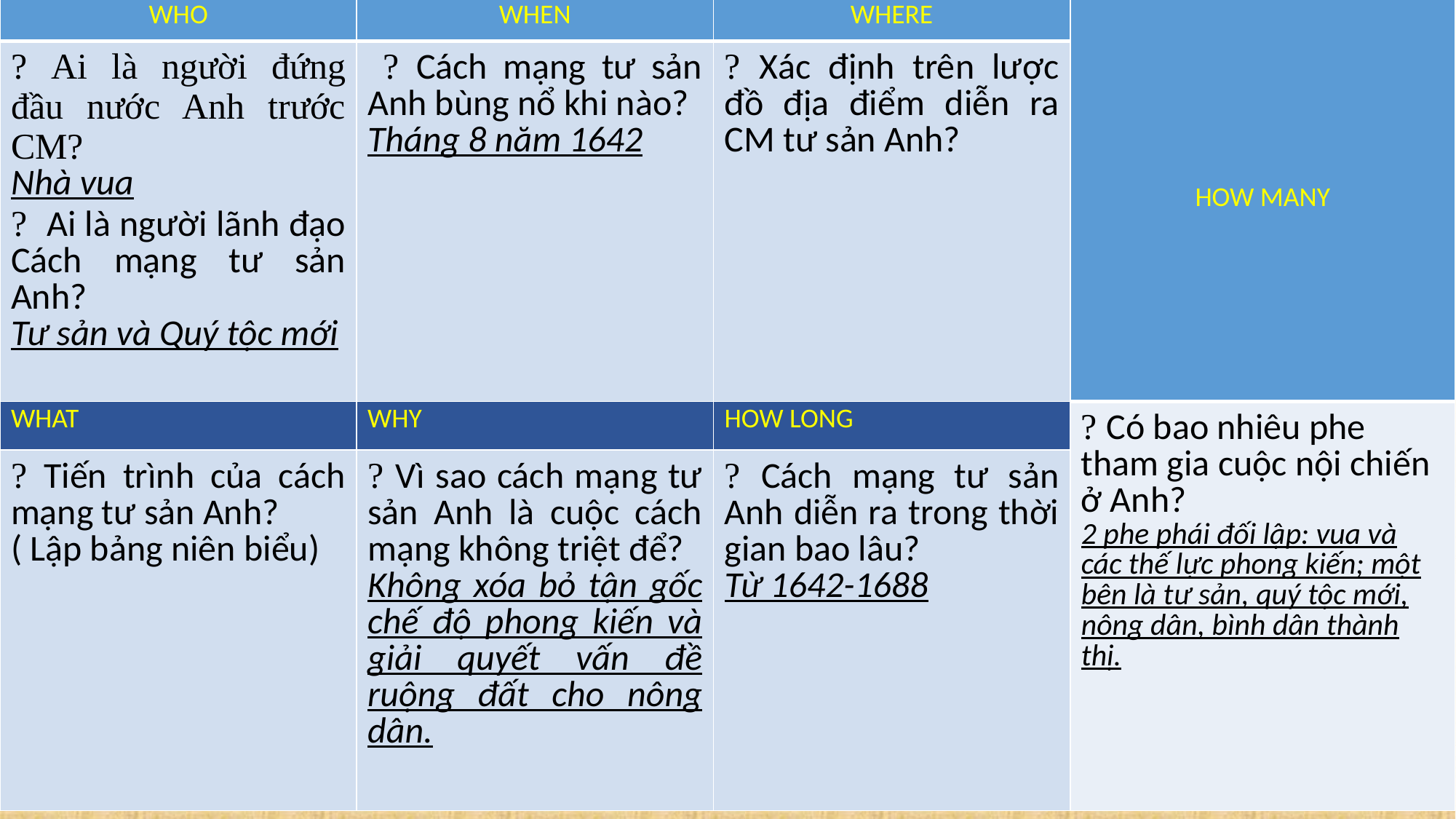

| WHO | WHEN | WHERE | HOW MANY |
| --- | --- | --- | --- |
| ? Ai là người đứng đầu nước Anh trước CM? Nhà vua ? Ai là người lãnh đạo Cách mạng tư sản Anh? Tư sản và Quý tộc mới | ? Cách mạng tư sản Anh bùng nổ khi nào? Tháng 8 năm 1642 | ? Xác định trên lược đồ địa điểm diễn ra CM tư sản Anh? |  |
| WHAT | WHY | HOW LONG | ? Có bao nhiêu phe tham gia cuộc nội chiến ở Anh? 2 phe phái đối lập: vua và các thế lực phong kiến; một bên là tư sản, quý tộc mới, nông dân, bình dân thành thị. |
| ? Tiến trình của cách mạng tư sản Anh? ( Lập bảng niên biểu) | ? Vì sao cách mạng tư sản Anh là cuộc cách mạng không triệt để? Không xóa bỏ tận gốc chế độ phong kiến và giải quyết vấn đề ruộng đất cho nông dân. | ? Cách mạng tư sản Anh diễn ra trong thời gian bao lâu? Từ 1642-1688 |  |